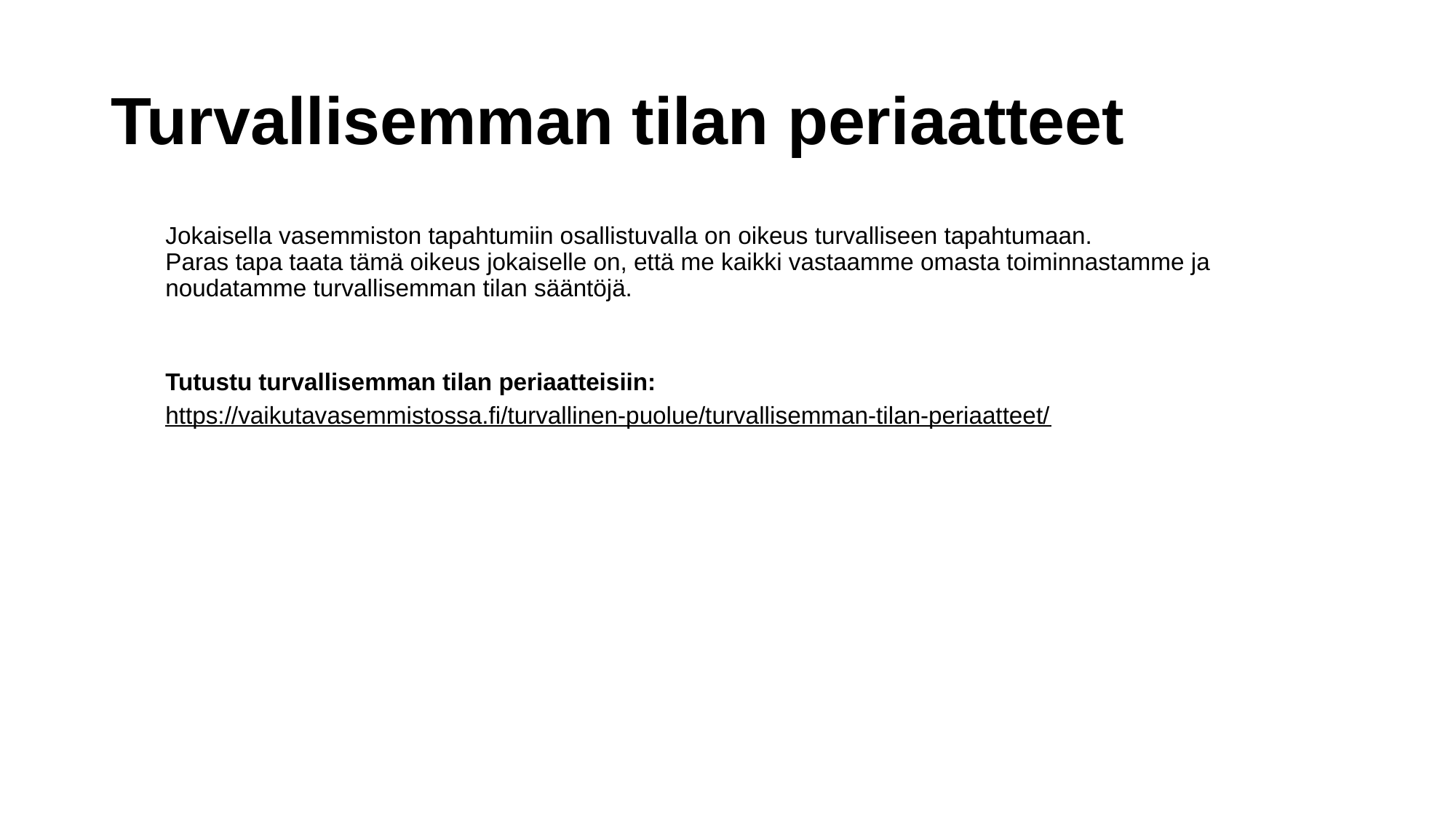

# Turvallisemman tilan periaatteet
Jokaisella vasemmiston tapahtumiin osallistuvalla on oikeus turvalliseen tapahtumaan.
Paras tapa taata tämä oikeus jokaiselle on, että me kaikki vastaamme omasta toiminnastamme ja noudatamme turvallisemman tilan sääntöjä.

Tutustu turvallisemman tilan periaatteisiin:
https://vaikutavasemmistossa.fi/turvallinen-puolue/turvallisemman-tilan-periaatteet/